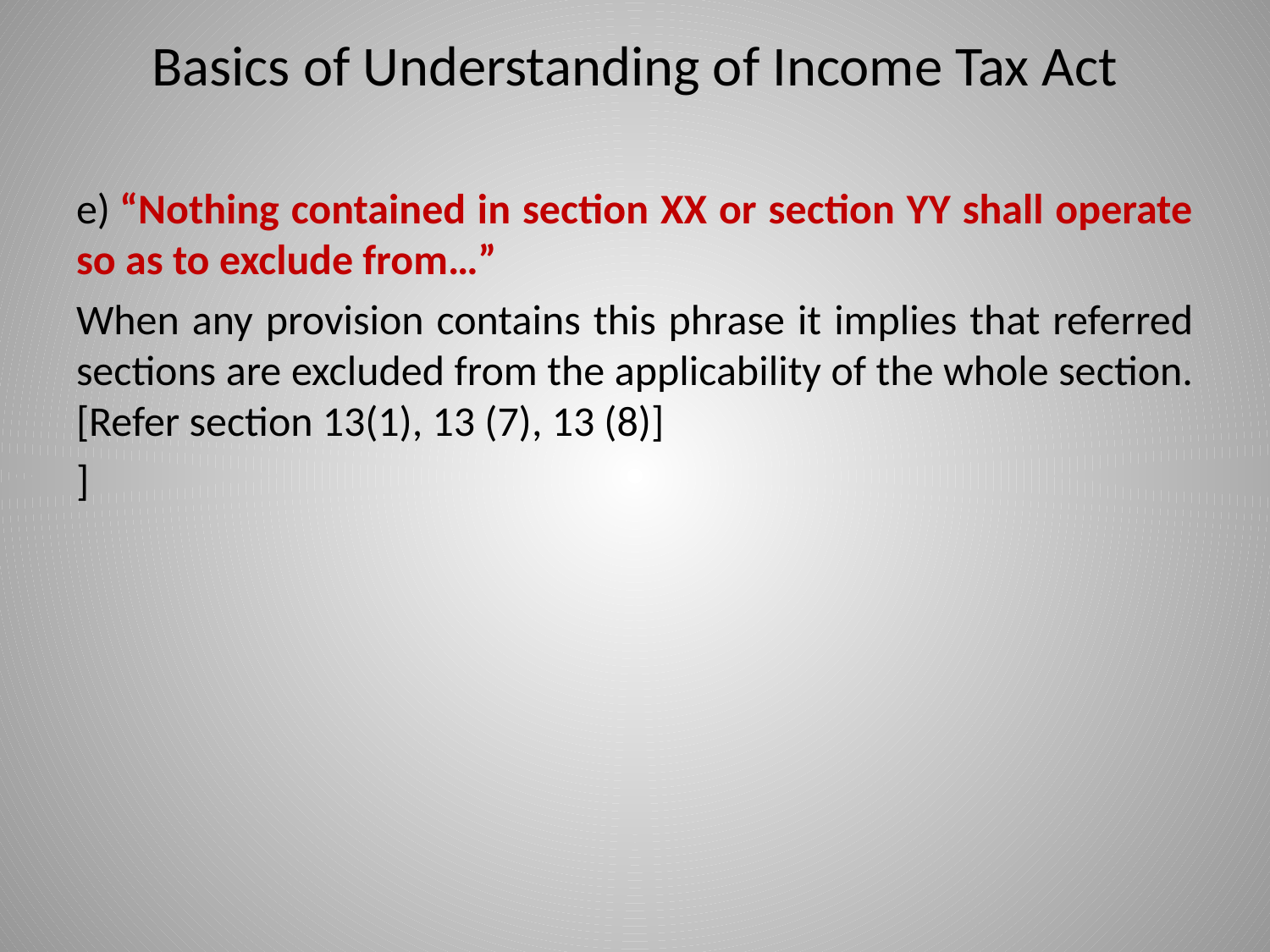

# Basics of Understanding of Income Tax Act

e) “Nothing contained in section XX or section YY shall operate so as to exclude from…”
When any provision contains this phrase it implies that referred sections are excluded from the applicability of the whole section. [Refer section 13(1), 13 (7), 13 (8)]
]